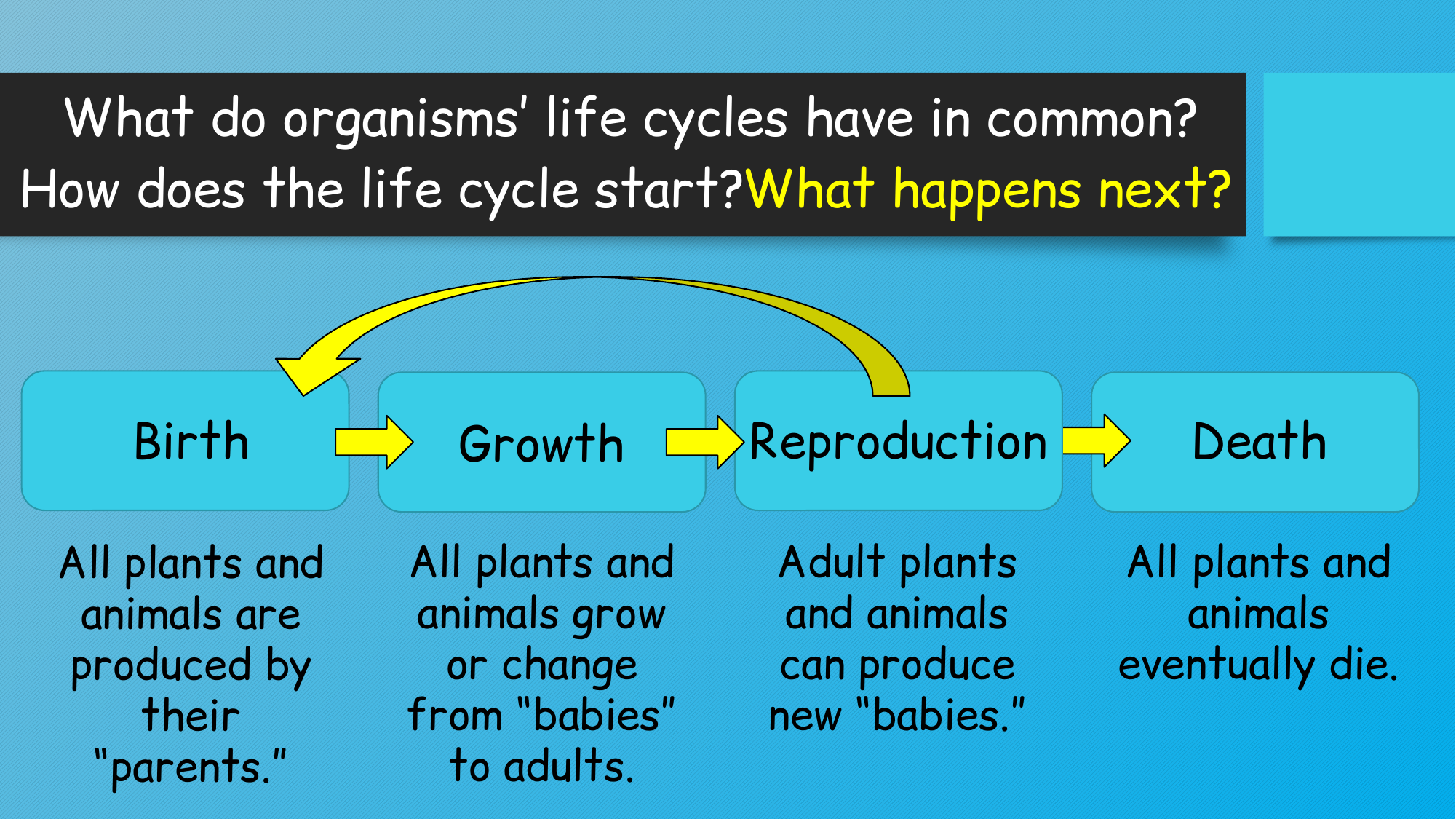

# What do organisms’ life cycles have in common?
How does the life cycle start?
What happens next?

Reproduction
Adult plants and animals can produce new “babies.”

Birth
All plants and animals are produced by their “parents.”

Growth
All plants and animals grow or change from “babies” to adults.

Death
All plants and animals eventually die.